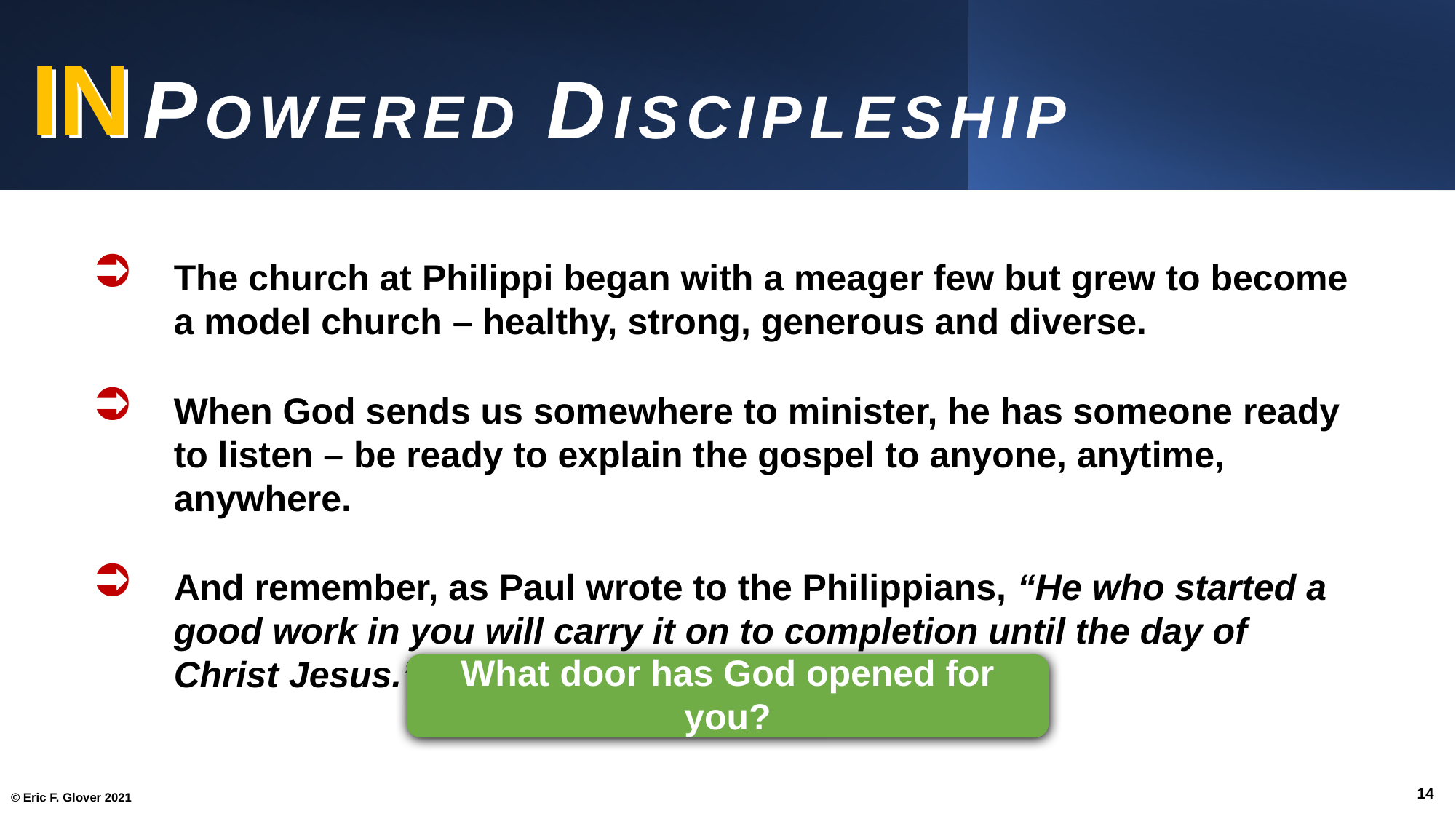

IN
IN powered Discipleship
The church at Philippi began with a meager few but grew to become a model church – healthy, strong, generous and diverse.
When God sends us somewhere to minister, he has someone ready to listen – be ready to explain the gospel to anyone, anytime, anywhere.
And remember, as Paul wrote to the Philippians, “He who started a good work in you will carry it on to completion until the day of Christ Jesus.”

What door has God opened for you?
14
© Eric F. Glover 2021